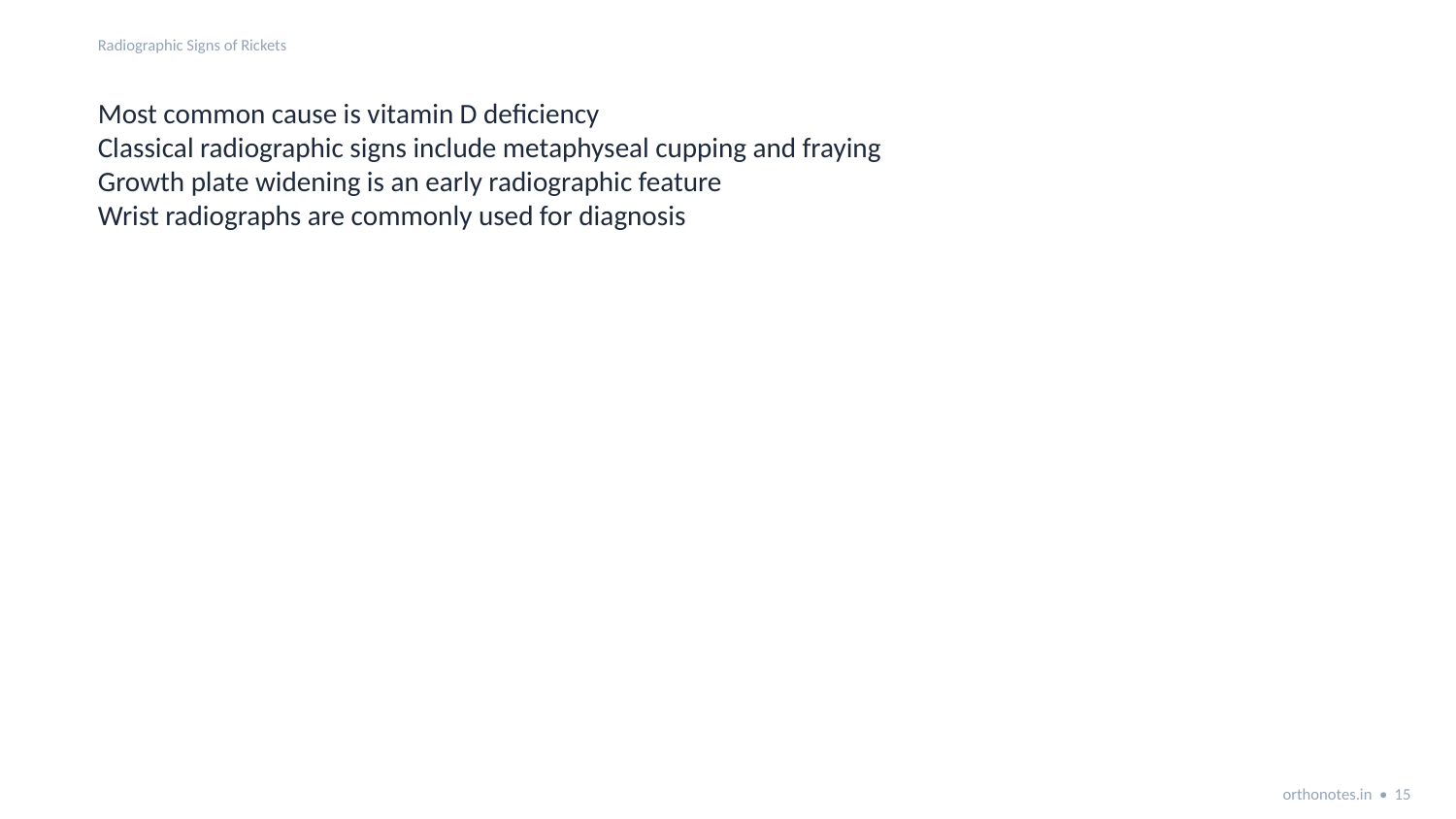

Radiographic Signs of Rickets
Most common cause is vitamin D deficiency
Classical radiographic signs include metaphyseal cupping and fraying
Growth plate widening is an early radiographic feature
Wrist radiographs are commonly used for diagnosis
orthonotes.in  •  15